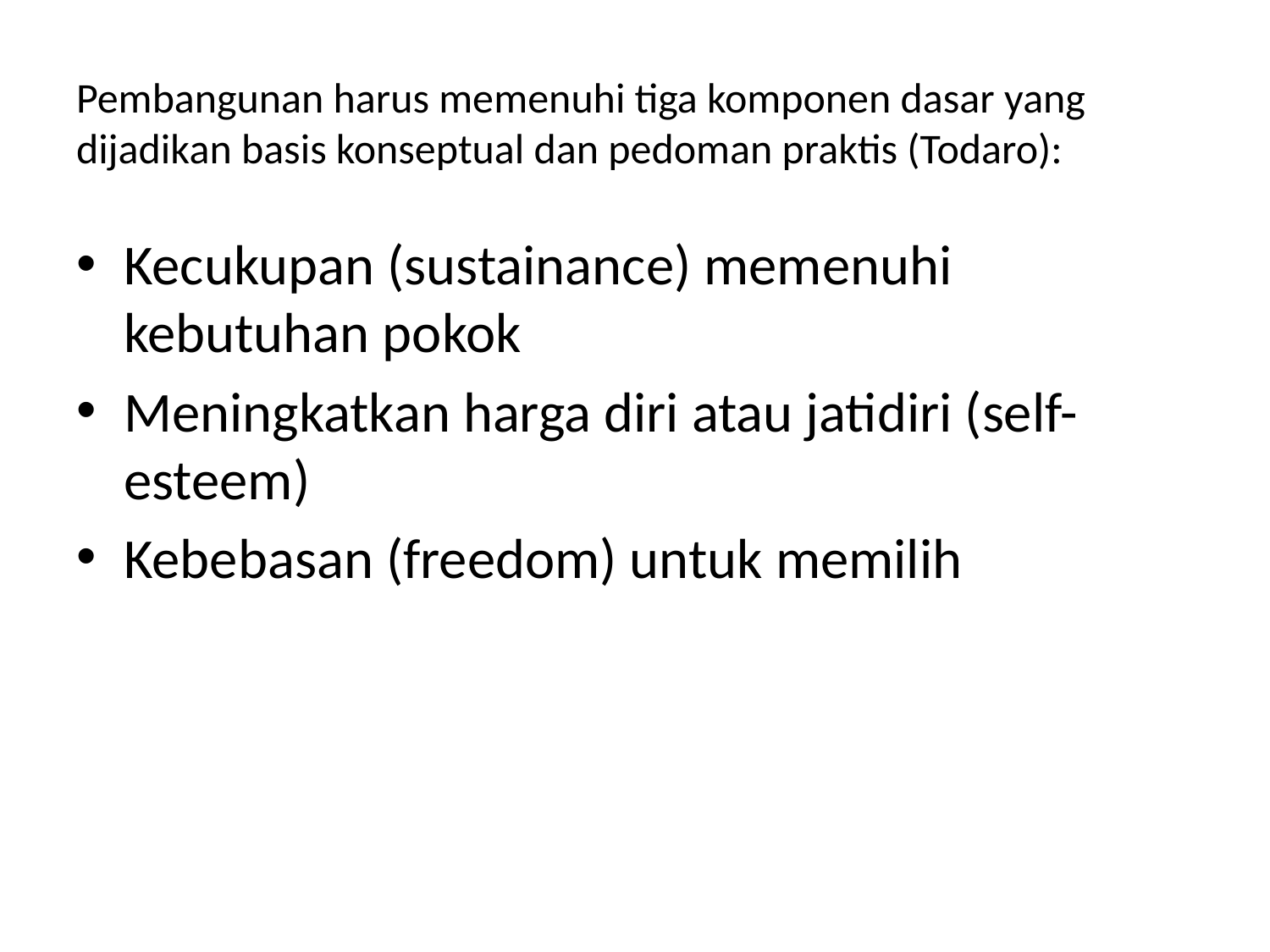

# Pembangunan harus memenuhi tiga komponen dasar yang dijadikan basis konseptual dan pedoman praktis (Todaro):
Kecukupan (sustainance) memenuhi kebutuhan pokok
Meningkatkan harga diri atau jatidiri (self-esteem)
Kebebasan (freedom) untuk memilih